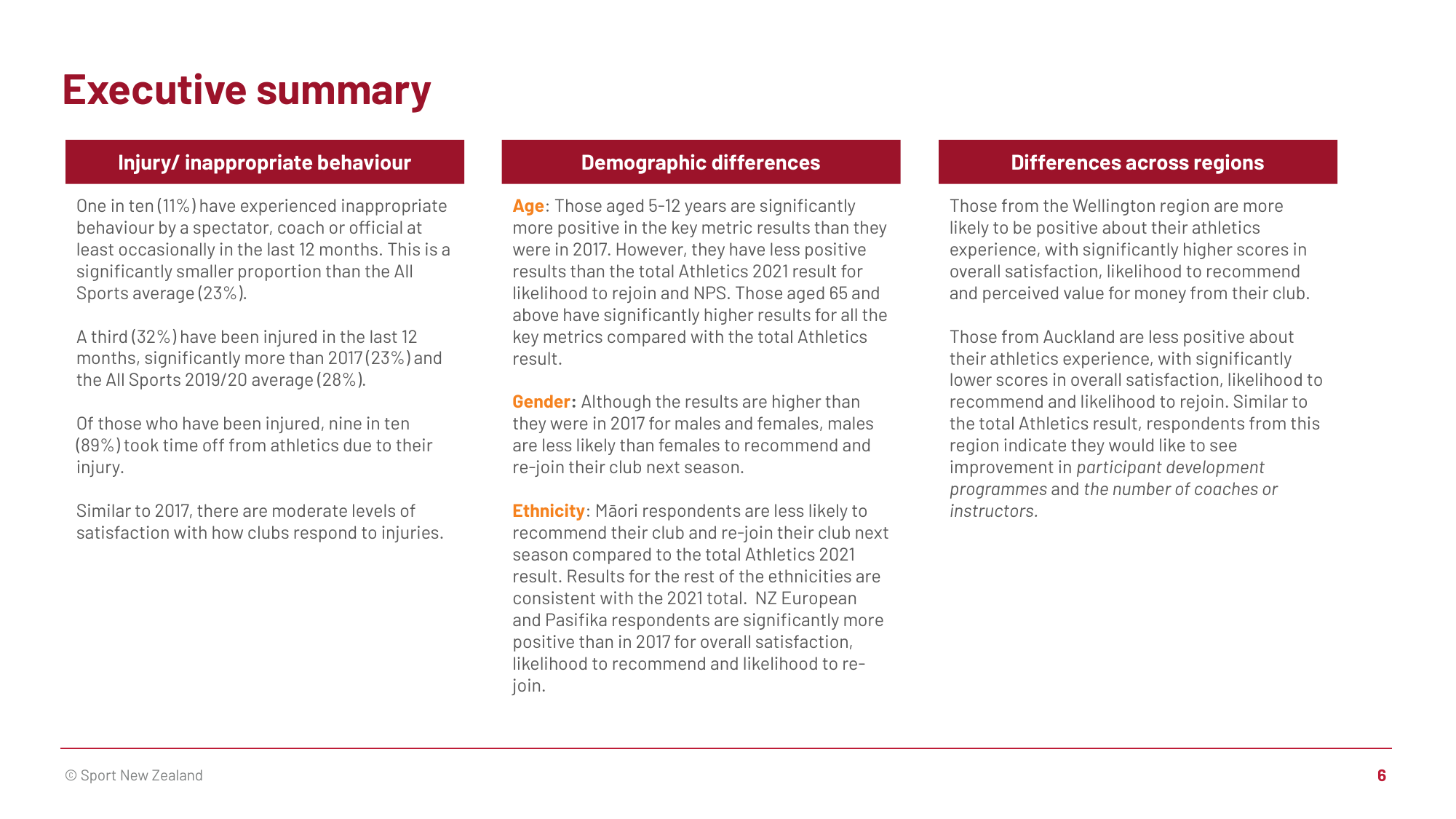

Executive summary

Injury/ inappropriate behaviour

Demographic differences

Differences across regions
One in ten (11%) have experienced inappropriate behaviour by a spectator, coach or official at least occasionally in the last 12 months. This is a significantly smaller proportion than the All Sports average (23%).

A third (32%) have been injured in the last 12 months, significantly more than 2017 (23%) and the All Sports 2019/20 average (28%).

Of those who have been injured, nine in ten (89%) took time off from athletics due to their injury.

Similar to 2017, there are moderate levels of satisfaction with how clubs respond to injuries.
Age: Those aged 5-12 years are significantly more positive in the key metric results than they were in 2017. However, they have less positive results than the total Athletics 2021 result for likelihood to rejoin and NPS. Those aged 65 and above have significantly higher results for all the key metrics compared with the total Athletics result.

Gender: Although the results are higher than they were in 2017 for males and females, males are less likely than females to recommend and re-join their club next season.

Ethnicity: Māori respondents are less likely to recommend their club and re-join their club next season compared to the total Athletics 2021 result. Results for the rest of the ethnicities are consistent with the 2021 total.  NZ European and Pasifika respondents are significantly more positive than in 2017 for overall satisfaction, likelihood to recommend and likelihood to re-join.

Those from the Wellington region are more likely to be positive about their athletics experience, with significantly higher scores in overall satisfaction, likelihood to recommend and perceived value for money from their club.

Those from Auckland are less positive about their athletics experience, with significantly lower scores in overall satisfaction, likelihood to recommend and likelihood to rejoin. Similar to the total Athletics result, respondents from this region indicate they would like to see improvement in participant development programmes and the number of coaches or instructors.